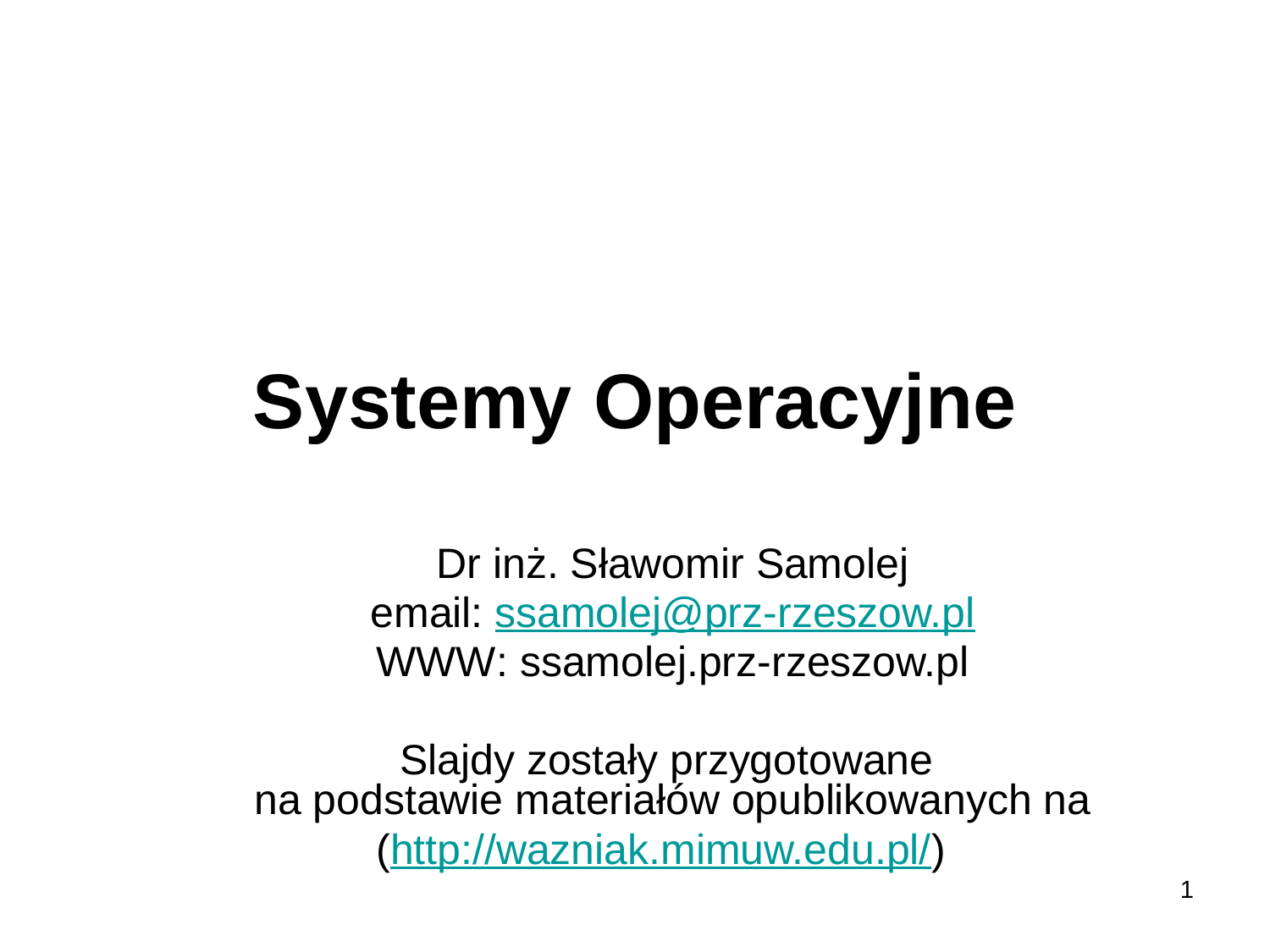

# Systemy Operacyjne
Dr inż. Sławomir Samolej
email: ssamolej@prz-rzeszow.pl
WWW: ssamolej.prz-rzeszow.pl

Slajdy zostały przygotowane
na podstawie materiałów opublikowanych na
(http://wazniak.mimuw.edu.pl/)
1